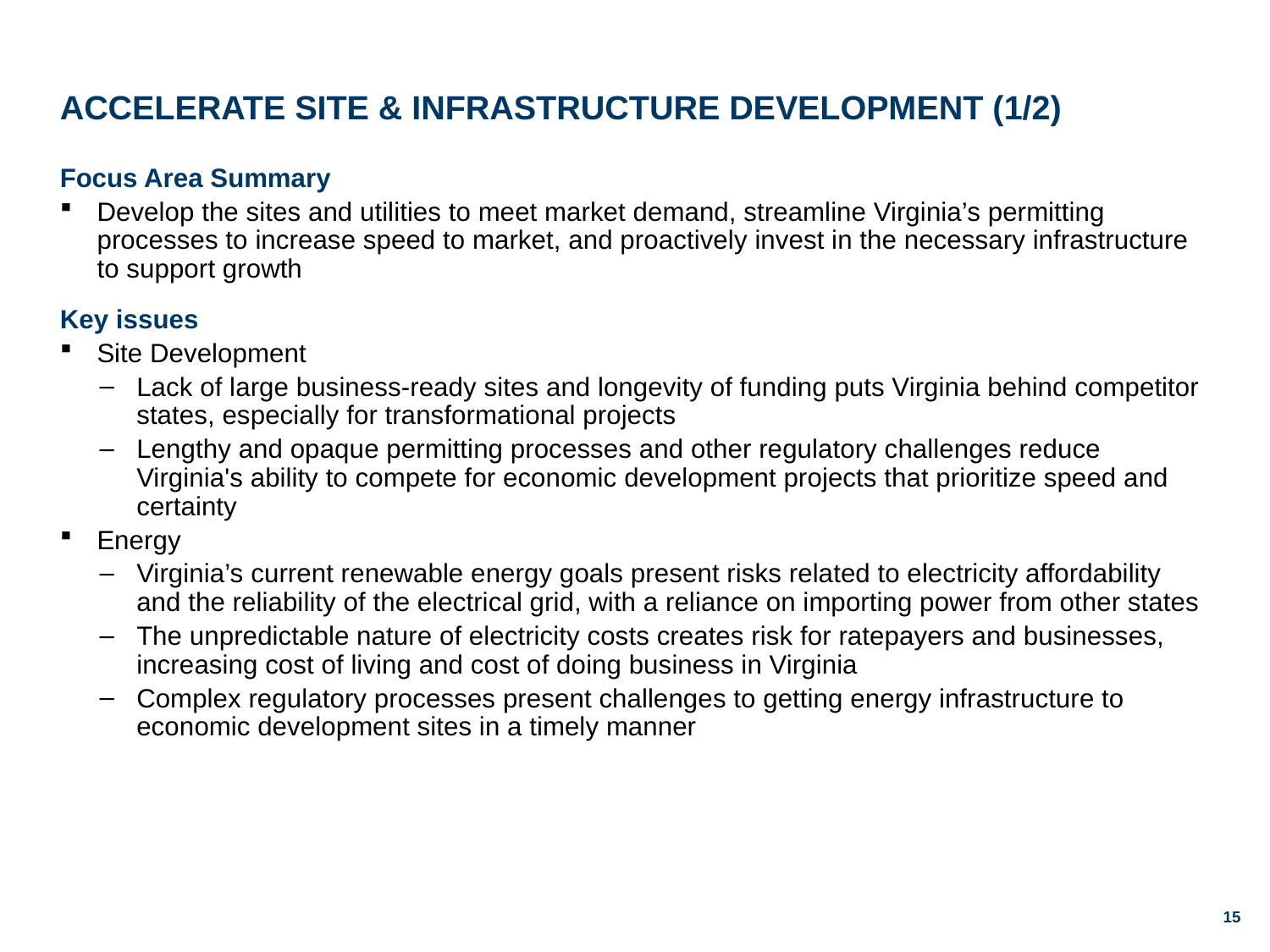

# ACCELERATE SITE & INFRASTRUCTURE DEVELOPMENT (1/2)
Focus Area Summary
Develop the sites and utilities to meet market demand, streamline Virginia’s permitting processes to increase speed to market, and proactively invest in the necessary infrastructure to support growth

Key issues
Site Development
Lack of large business-ready sites and longevity of funding puts Virginia behind competitor states, especially for transformational projects
Lengthy and opaque permitting processes and other regulatory challenges reduce Virginia's ability to compete for economic development projects that prioritize speed and certainty
Energy
Virginia’s current renewable energy goals present risks related to electricity affordability and the reliability of the electrical grid, with a reliance on importing power from other states
The unpredictable nature of electricity costs creates risk for ratepayers and businesses, increasing cost of living and cost of doing business in Virginia
Complex regulatory processes present challenges to getting energy infrastructure to economic development sites in a timely manner
15